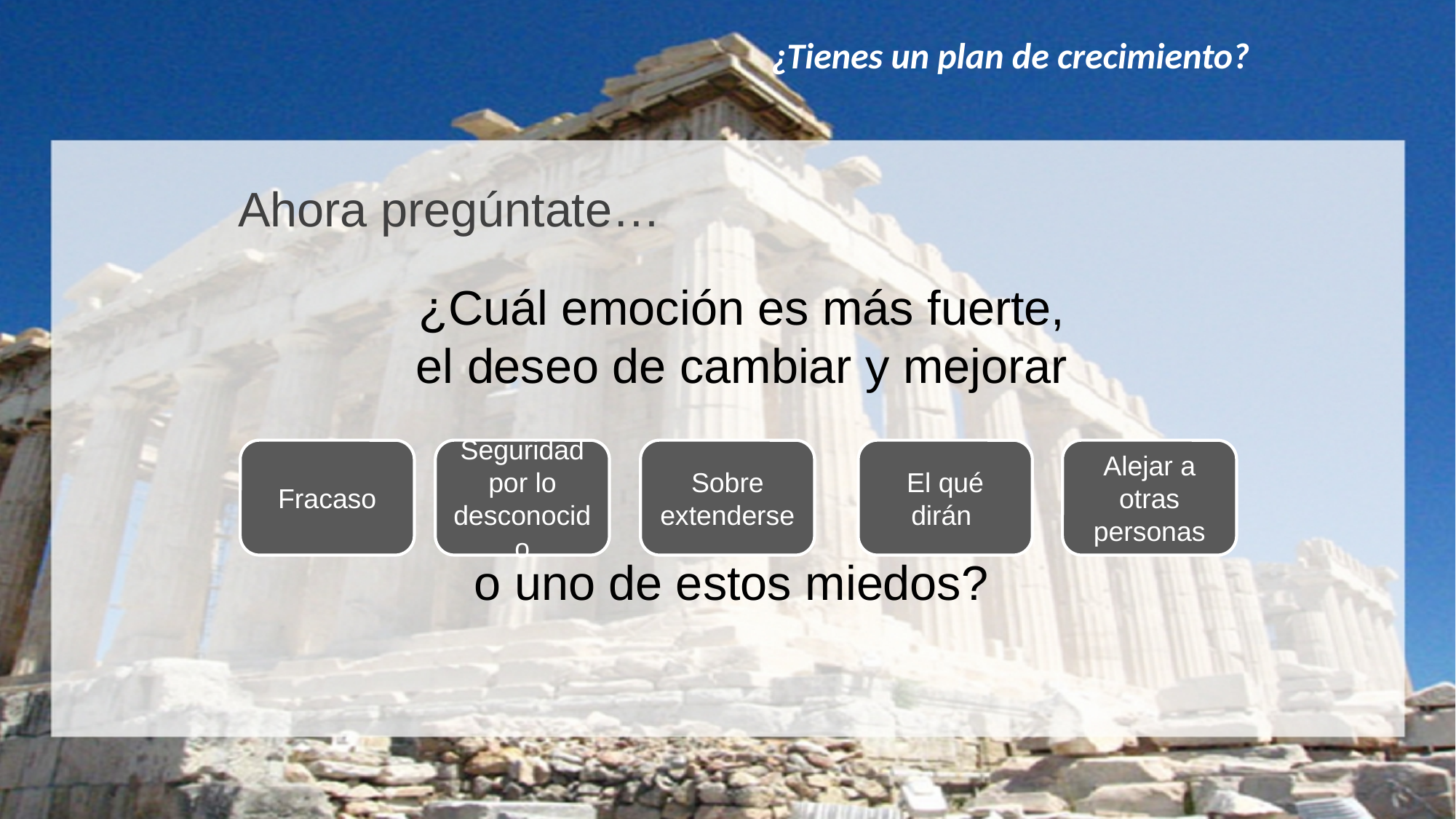

¿Tienes un plan de crecimiento?
Ahora pregúntate…
¿Cuál emoción es más fuerte,
el deseo de cambiar y mejorar
Fracaso
Seguridad por lo desconocido
Sobre extenderse
El qué dirán
Alejar a otras personas
o uno de estos miedos?